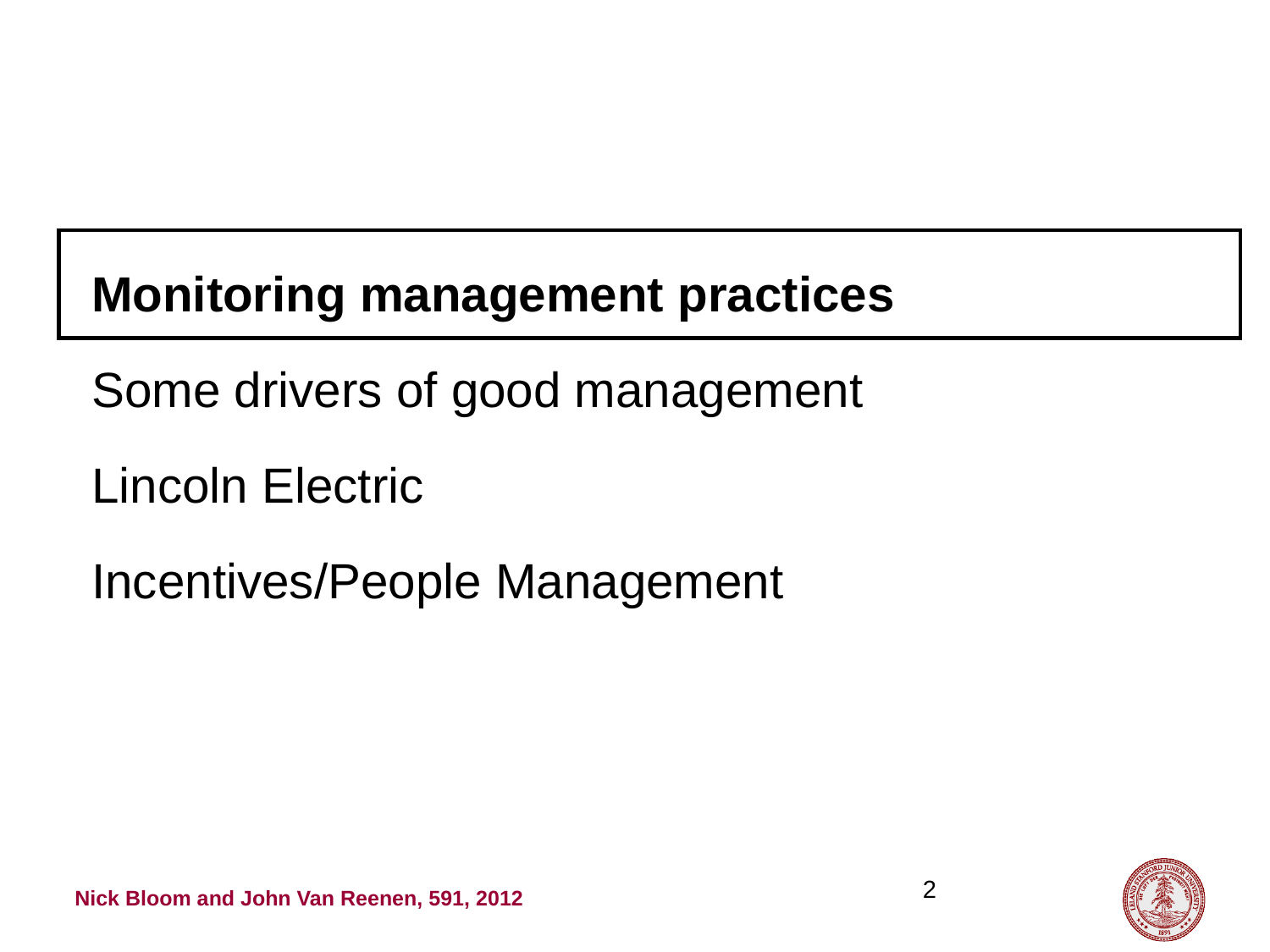

Monitoring management practices
Some drivers of good management
Lincoln Electric
Incentives/People Management

2